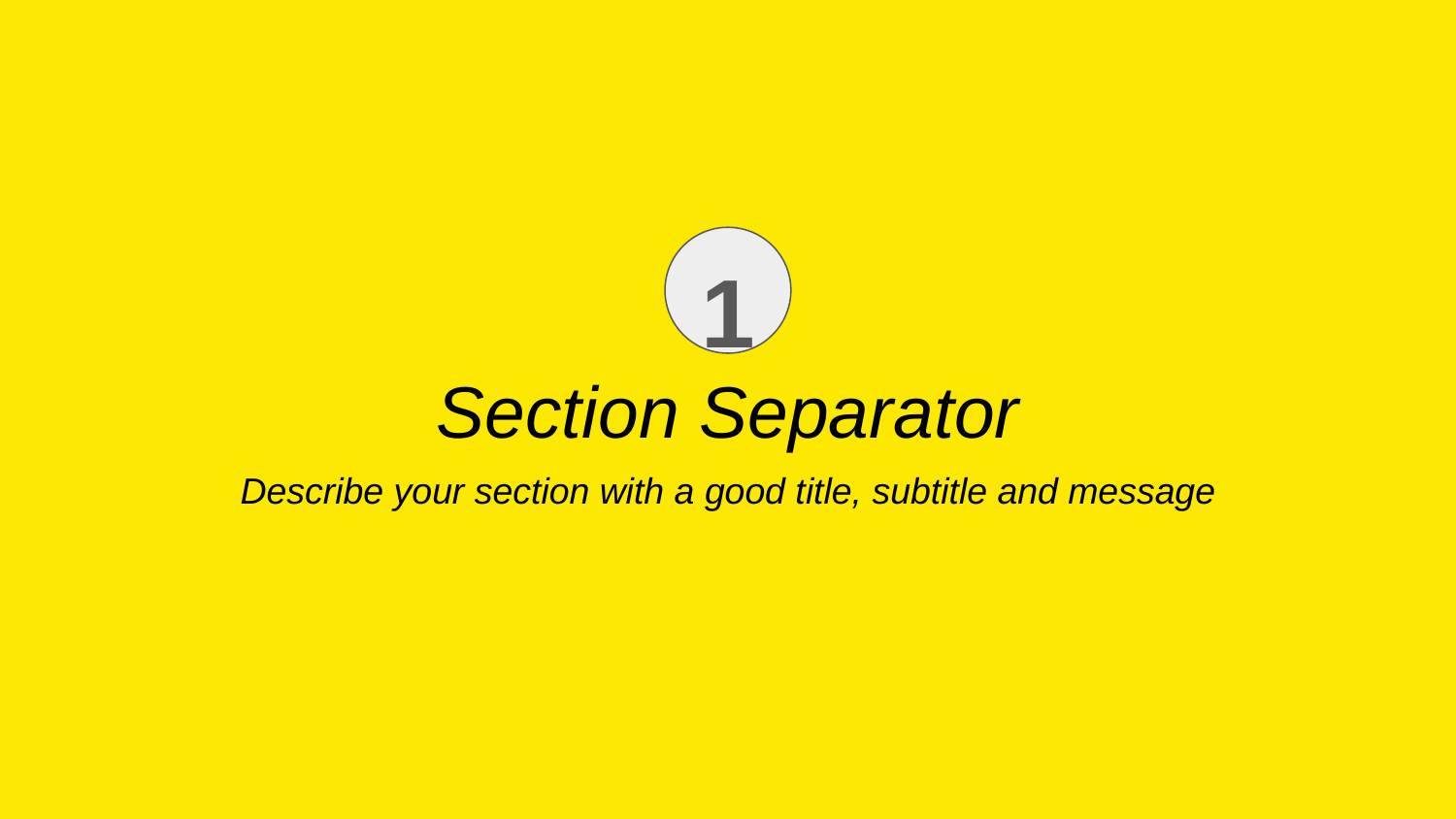

1
# Section Separator
Describe your section with a good title, subtitle and message